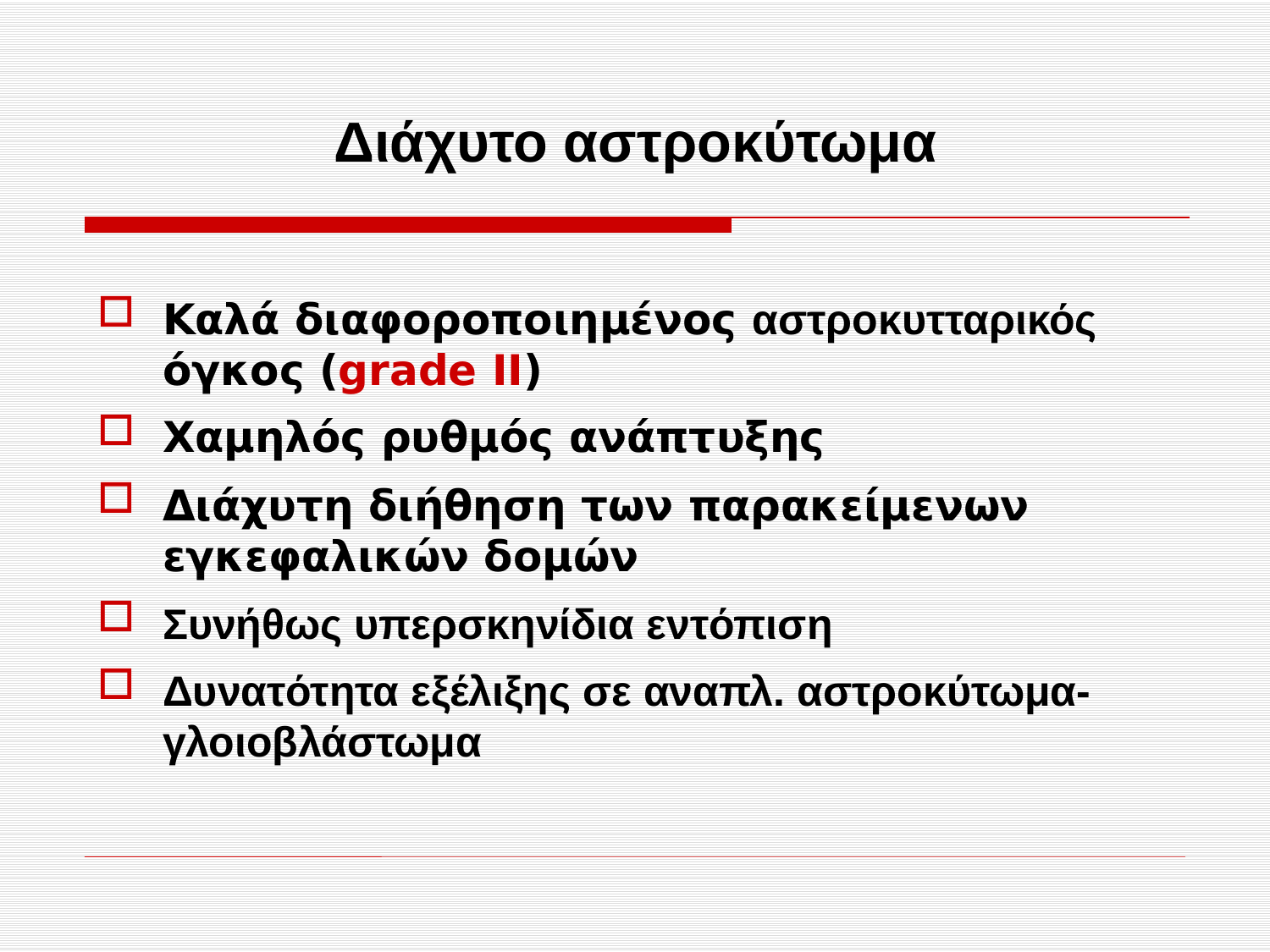

# Διάχυτο αστροκύτωμα
Καλά διαφοροποιημένος αστροκυτταρικός όγκος (grade II)
Χαμηλός ρυθμός ανάπτυξης
Διάχυτη διήθηση των παρακείμενων εγκεφαλικών δομών
Συνήθως υπερσκηνίδια εντόπιση
Δυνατότητα εξέλιξης σε αναπλ. αστροκύτωμα-γλοιοβλάστωμα